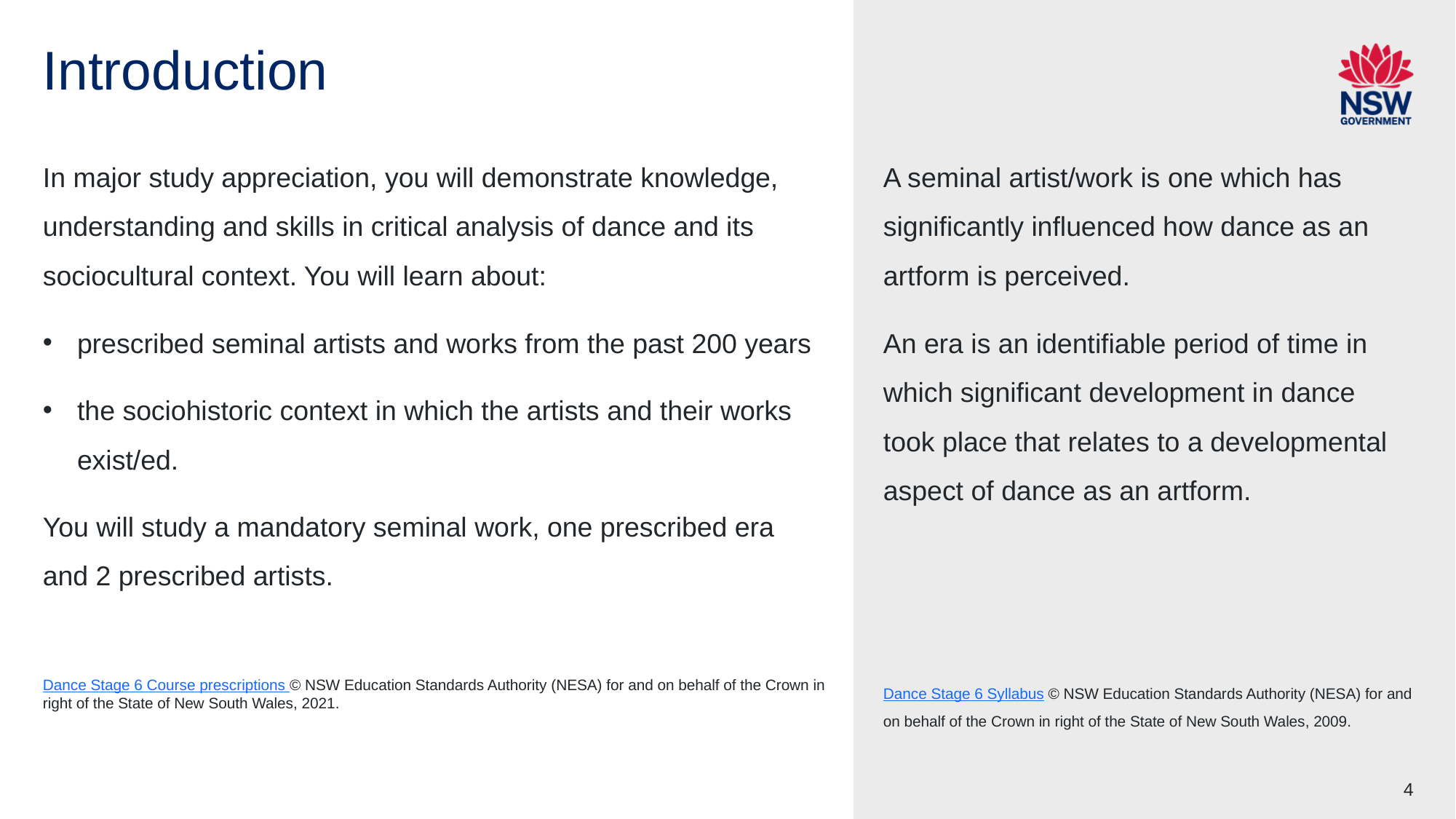

# Introduction
In major study appreciation, you will demonstrate knowledge, understanding and skills in critical analysis of dance and its sociocultural context. You will learn about:
prescribed seminal artists and works from the past 200 years
the sociohistoric context in which the artists and their works exist/ed.
You will study a mandatory seminal work, one prescribed era and 2 prescribed artists.

A seminal artist/work is one which has significantly influenced how dance as an artform is perceived.
An era is an identifiable period of time in which significant development in dance took place that relates to a developmental aspect of dance as an artform.

Dance Stage 6 Syllabus © NSW Education Standards Authority (NESA) for and on behalf of the Crown in right of the State of New South Wales, 2009.
Dance Stage 6 Course prescriptions © NSW Education Standards Authority (NESA) for and on behalf of the Crown in right of the State of New South Wales, 2021.